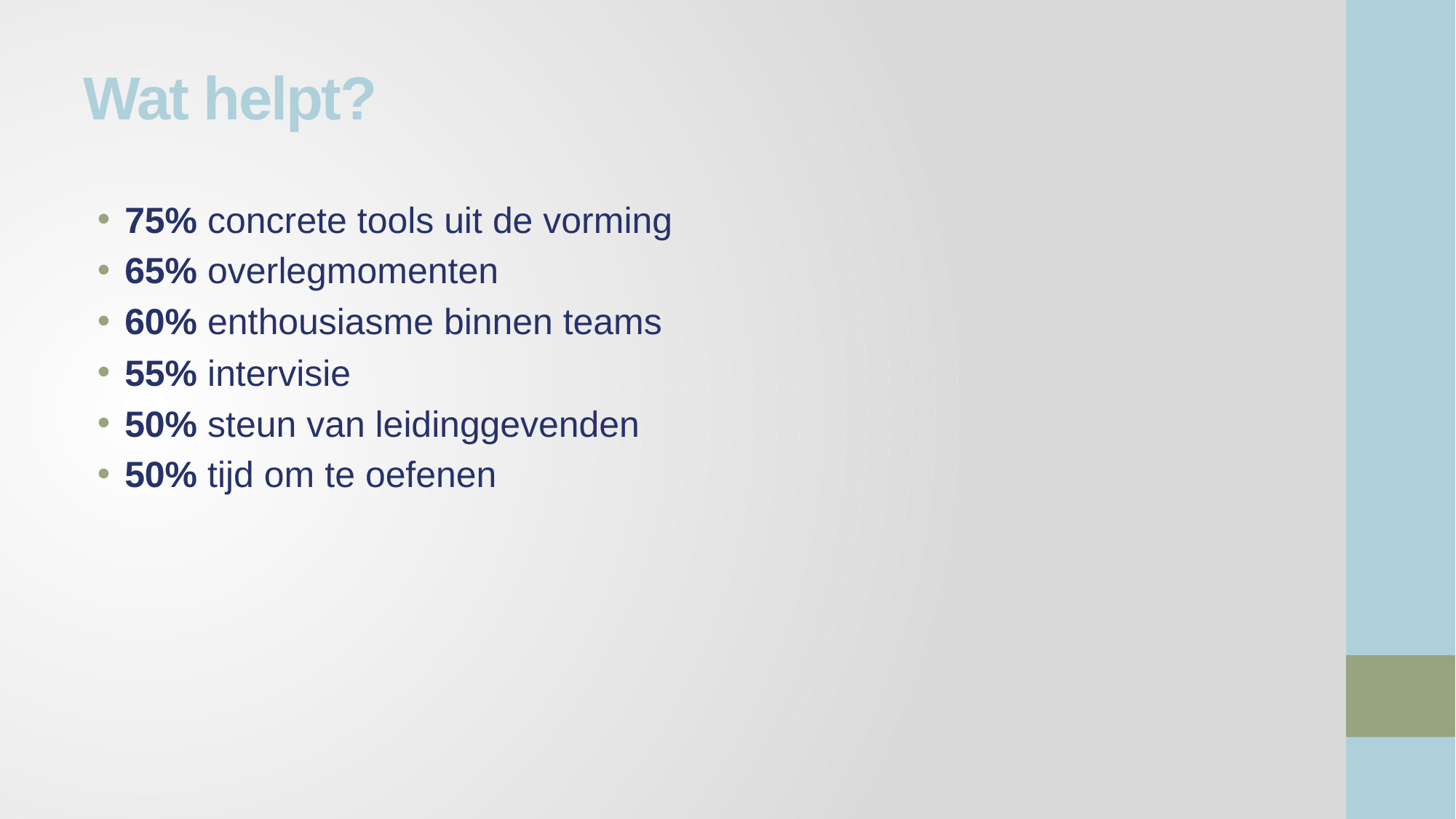

# Wat helpt?
75% concrete tools uit de vorming
65% overlegmomenten
60% enthousiasme binnen teams
55% intervisie
50% steun van leidinggevenden
50% tijd om te oefenen